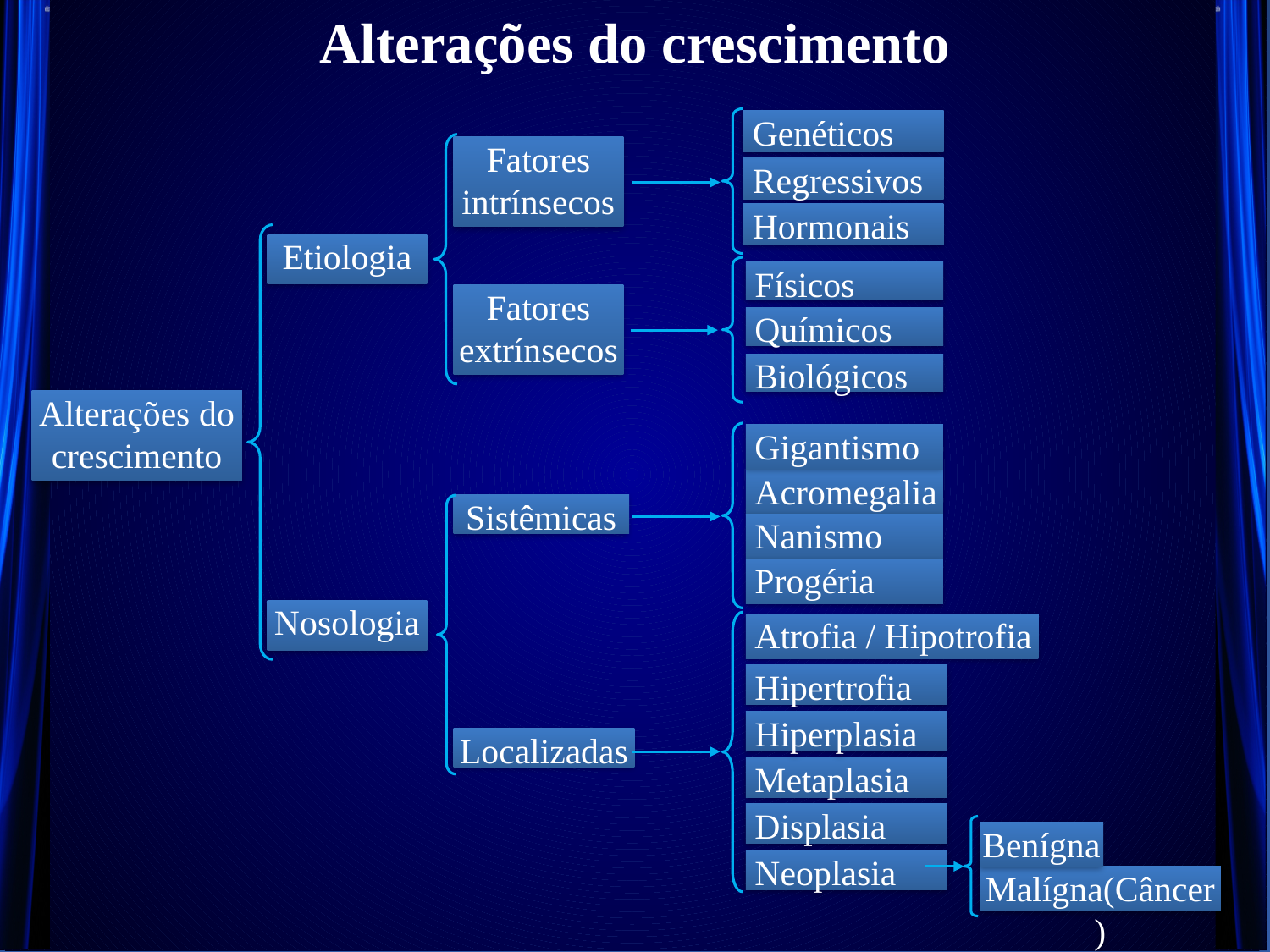

Alterações do crescimento

 Genéticos

Fatores intrínsecos
 Regressivos
 Hormonais

Etiologia

 Físicos
Fatores extrínsecos
 Químicos
 Biológicos
Alterações do crescimento

 Gigantismo
 Acromegalia
Sistêmicas

 Nanismo
 Progéria
Nosologia

 Atrofia / Hipotrofia
 Hipertrofia
 Hiperplasia
Localizadas
 Metaplasia
 Displasia

Benígna
 Neoplasia
Malígna(Câncer)